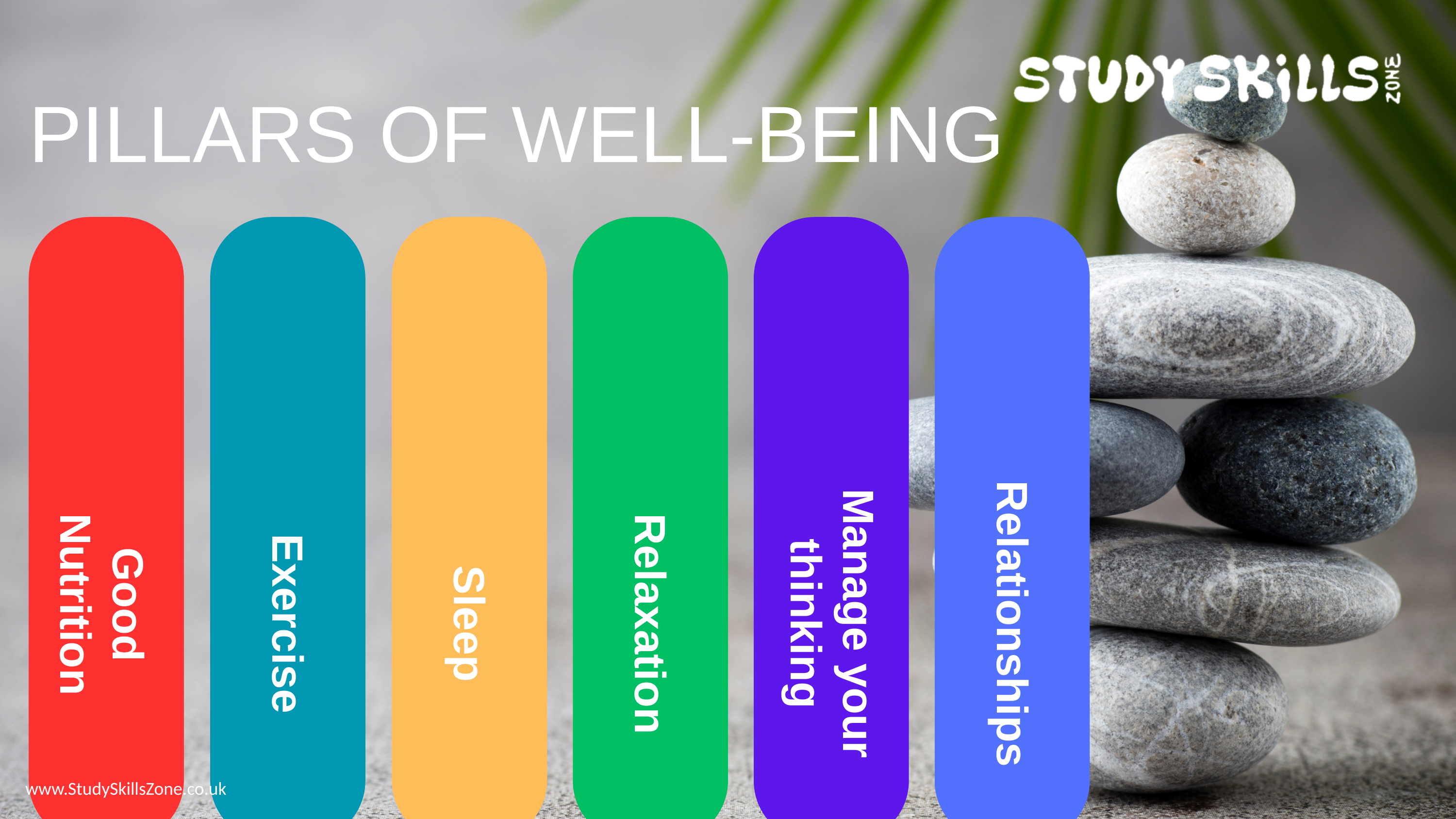

PILLARS OF WELL-BEING

Manage your thinking

Good
Nutrition
Exercise
Sleep
Relaxation
Relationships
www.StudySkillsZone.co.uk